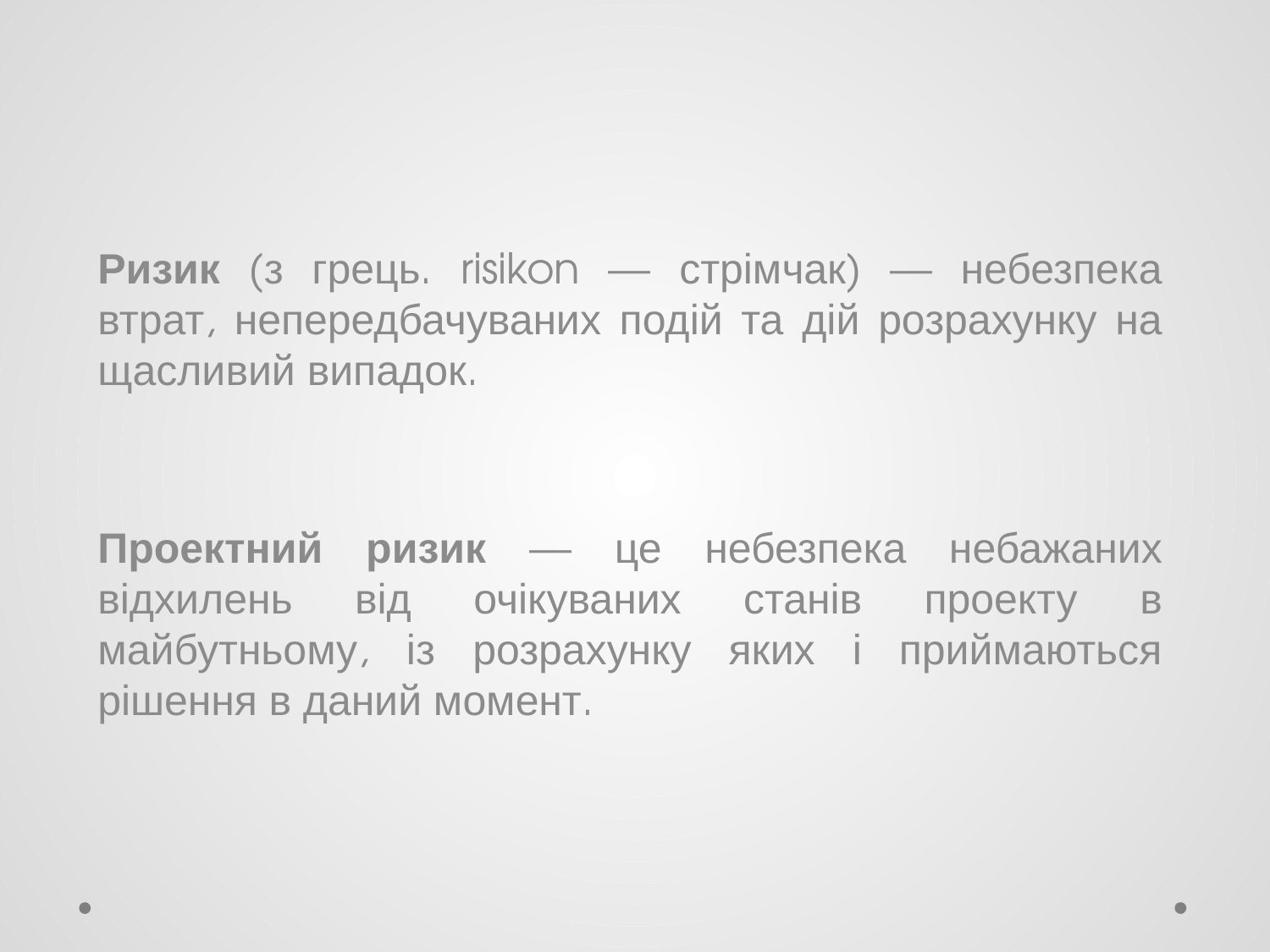

Ризик (з грець. risikon — стрімчак) — небезпека втрат, непередбачуваних подій та дій розрахунку на щасливий випадок.

Проектний ризик — це небезпека небажаних відхилень від очікуваних станів проекту в майбутньому, із розрахунку яких і приймаються рішення в даний момент.